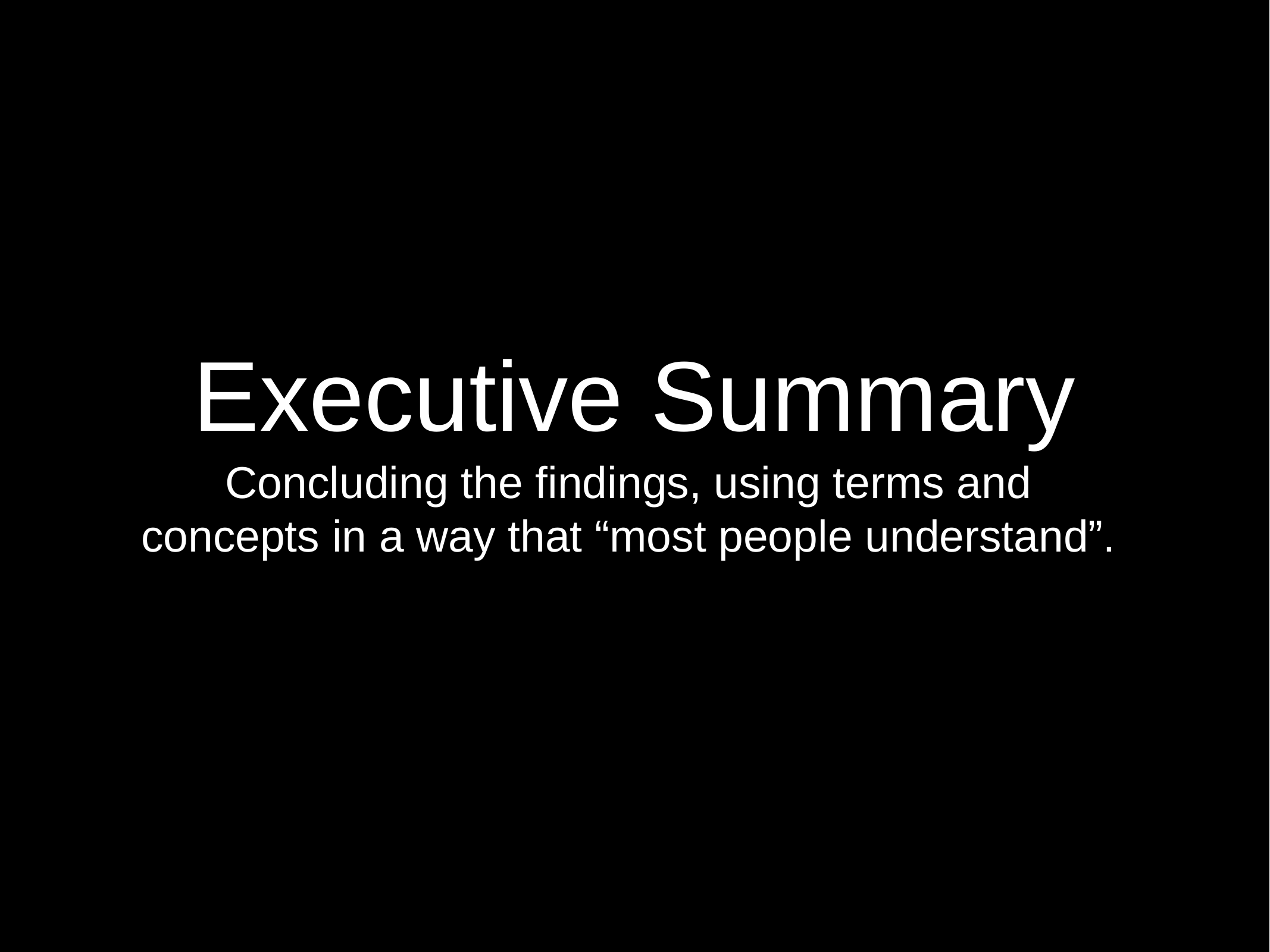

# Executive Summary
Concluding the findings, using terms and
concepts in a way that “most people understand”.